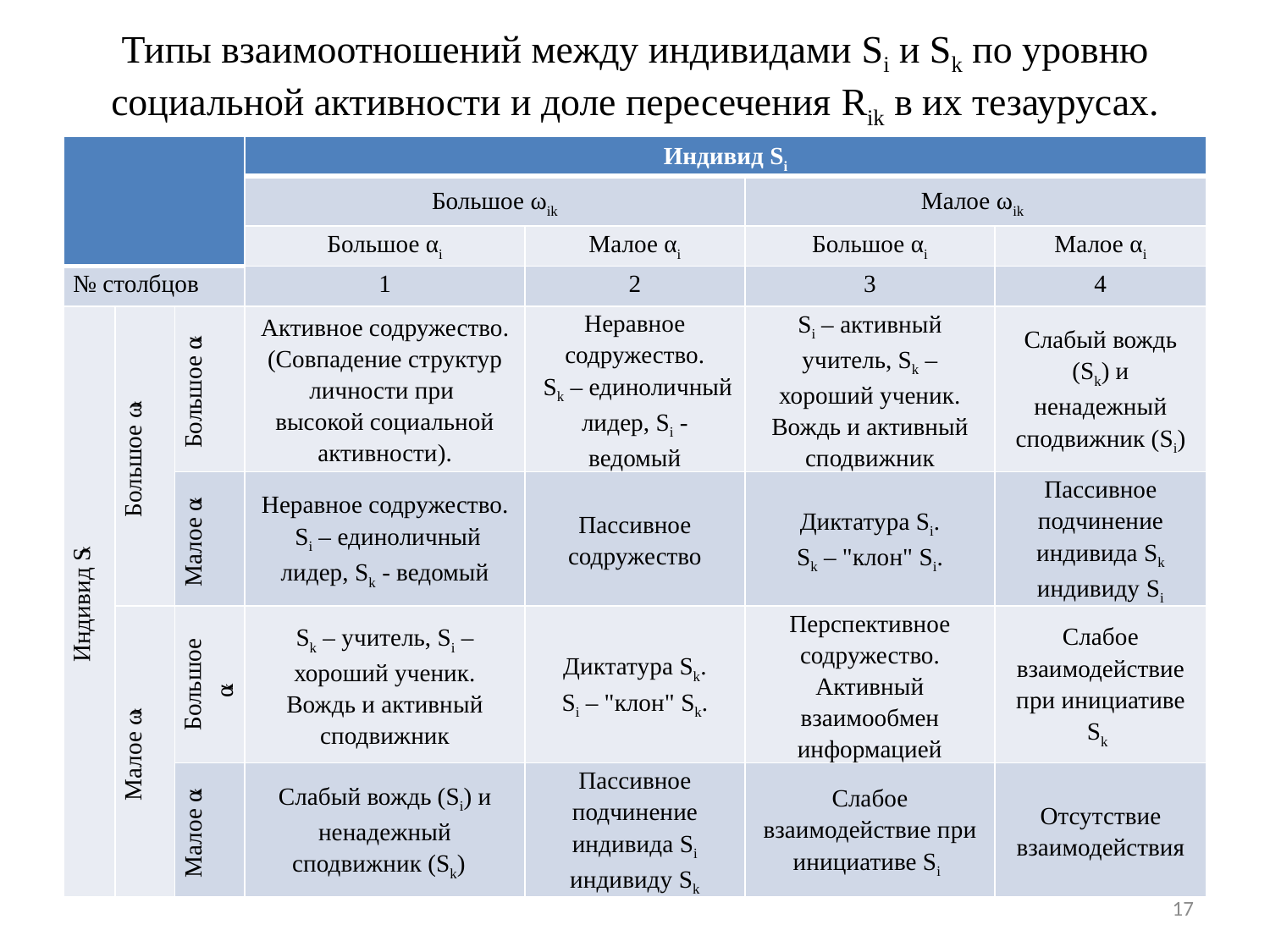

# Типы взаимоотношений между индивидами Si и Sk по уровню социальной активности и доле пересечения Rik в их тезаурусах.
|  |  |  | Индивид Si |  |  |  |
| --- | --- | --- | --- | --- | --- | --- |
|  |  |  | Большое ωik |  | Малое ωik |  |
|  |  |  | Большое αi | Малое αi | Большое αi | Малое αi |
| № столбцов |  |  | 1 | 2 | 3 | 4 |
| Индивид Sk | Большое ωk | Большое αk | Активное содружество. (Совпадение структур личности при высокой социальной активности). | Неравное содружество. Sk – единоличный лидер, Si - ведомый | Si – активный учитель, Sk – хороший ученик. Вождь и активный сподвижник | Слабый вождь (Sk) и ненадежный сподвижник (Si) |
|  |  | Малое αk | Неравное содружество. Si – единоличный лидер, Sk - ведомый | Пассивное содружество | Диктатура Si. Sk – "клон" Si. | Пассивное подчинение индивида Sk индивиду Si |
|  | Малое ωk | Большое αk | Sk – учитель, Si – хороший ученик. Вождь и активный сподвижник | Диктатура Sk. Si – "клон" Sk. | Перспективное содружество. Активный взаимообмен информацией | Слабое взаимодействие при инициативе Sk |
|  |  | Малое αk | Слабый вождь (Si) и ненадежный сподвижник (Sk) | Пассивное подчинение индивида Si индивиду Sk | Слабое взаимодействие при инициативе Si | Отсутствие взаимодействия |
17